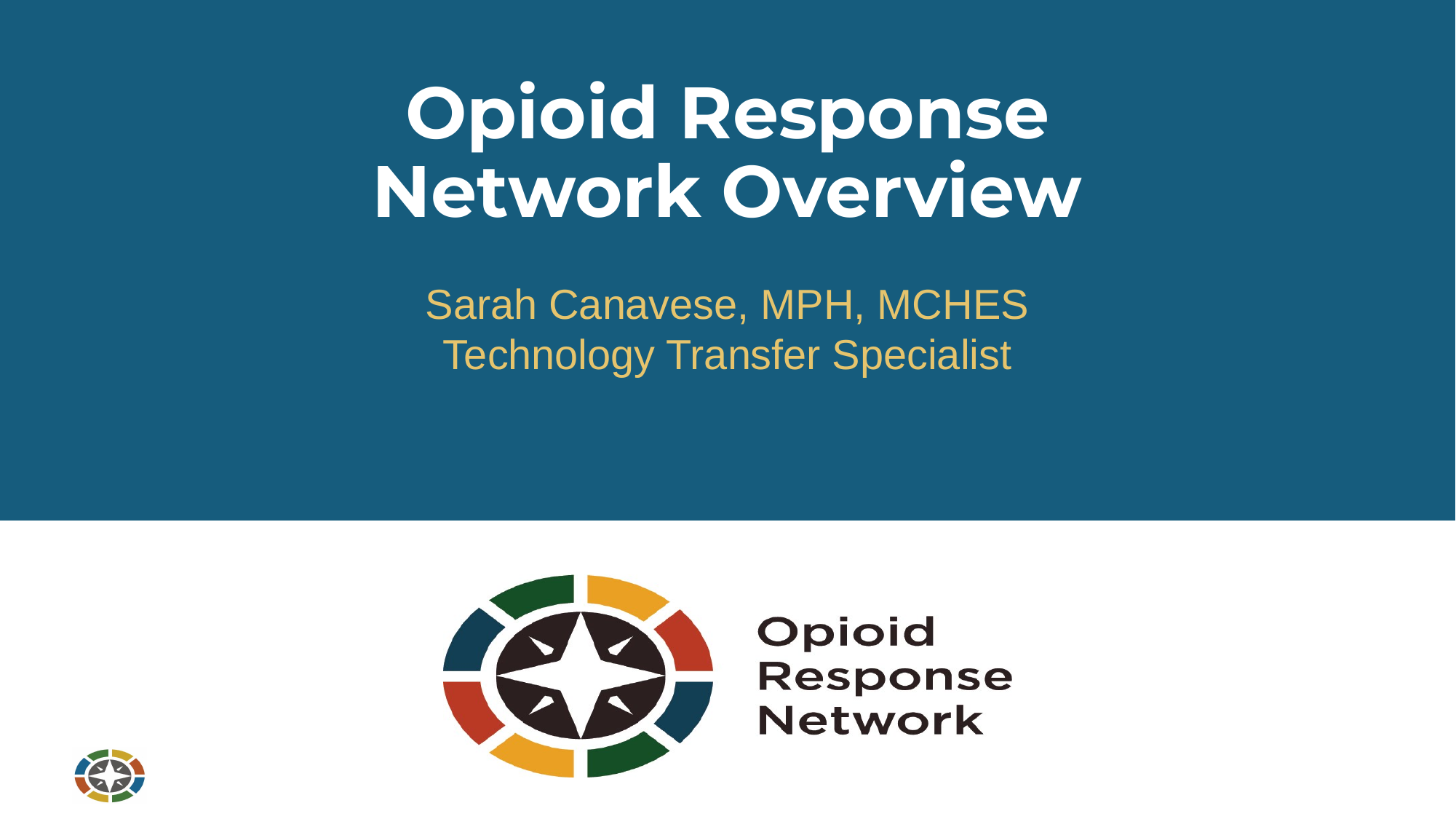

# Opioid Response Network Overview
Sarah Canavese, MPH, MCHES
Technology Transfer Specialist